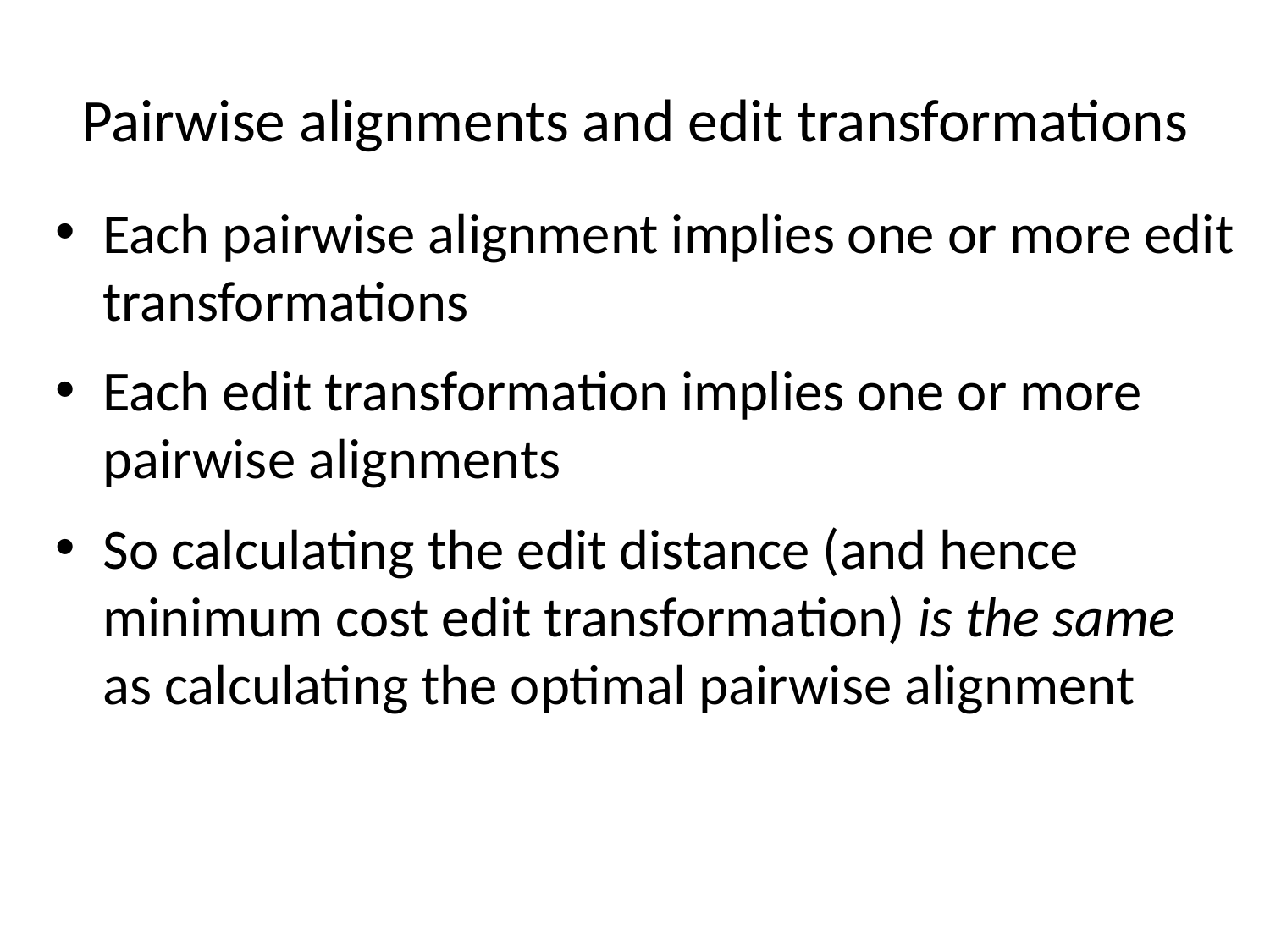

# Pairwise alignments and edit transformations
Each pairwise alignment implies one or more edit transformations
Each edit transformation implies one or more pairwise alignments
So calculating the edit distance (and hence minimum cost edit transformation) is the same as calculating the optimal pairwise alignment